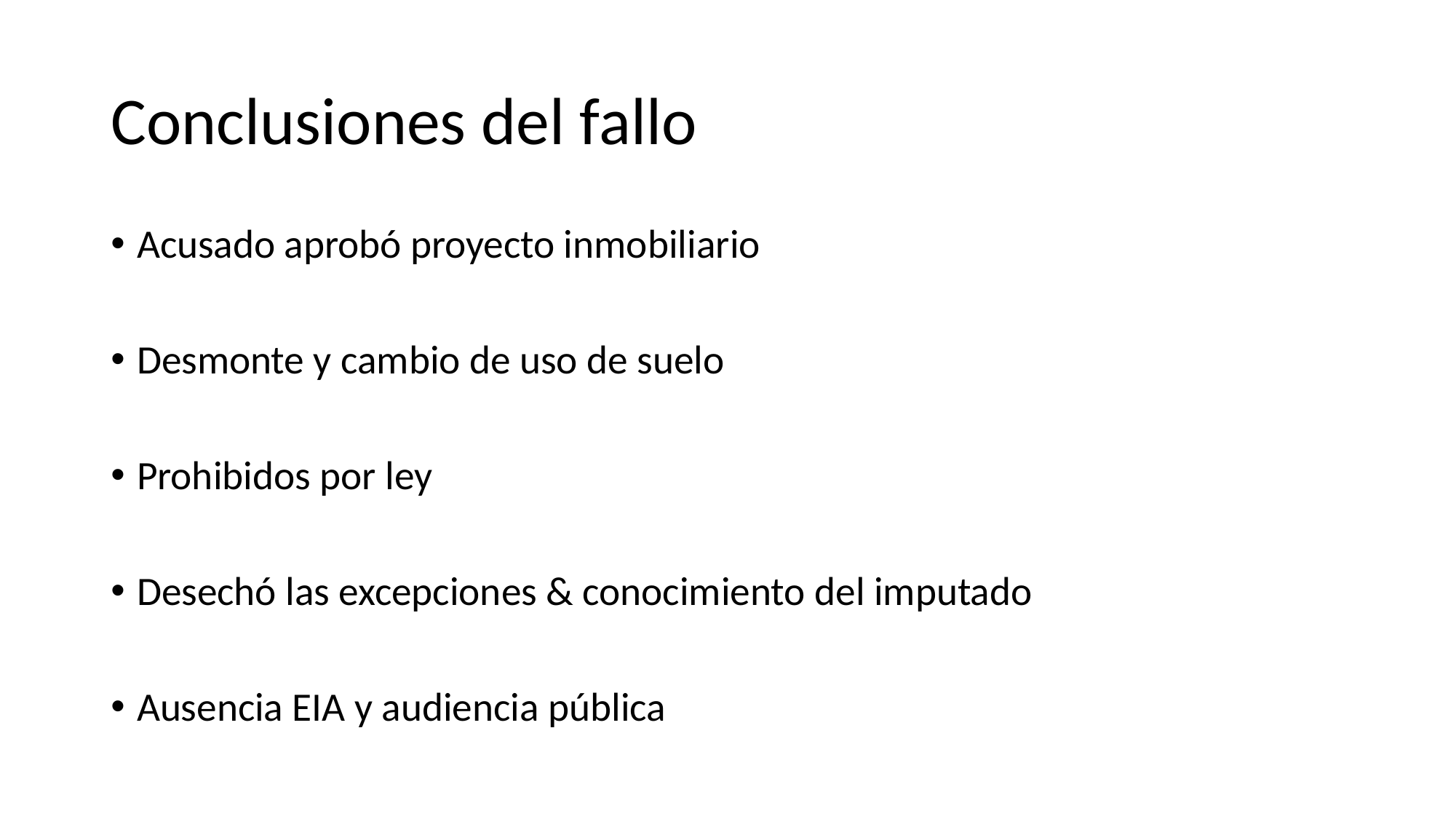

# Conclusiones del fallo
Acusado aprobó proyecto inmobiliario

Desmonte y cambio de uso de suelo

Prohibidos por ley

Desechó las excepciones & conocimiento del imputado

Ausencia EIA y audiencia pública